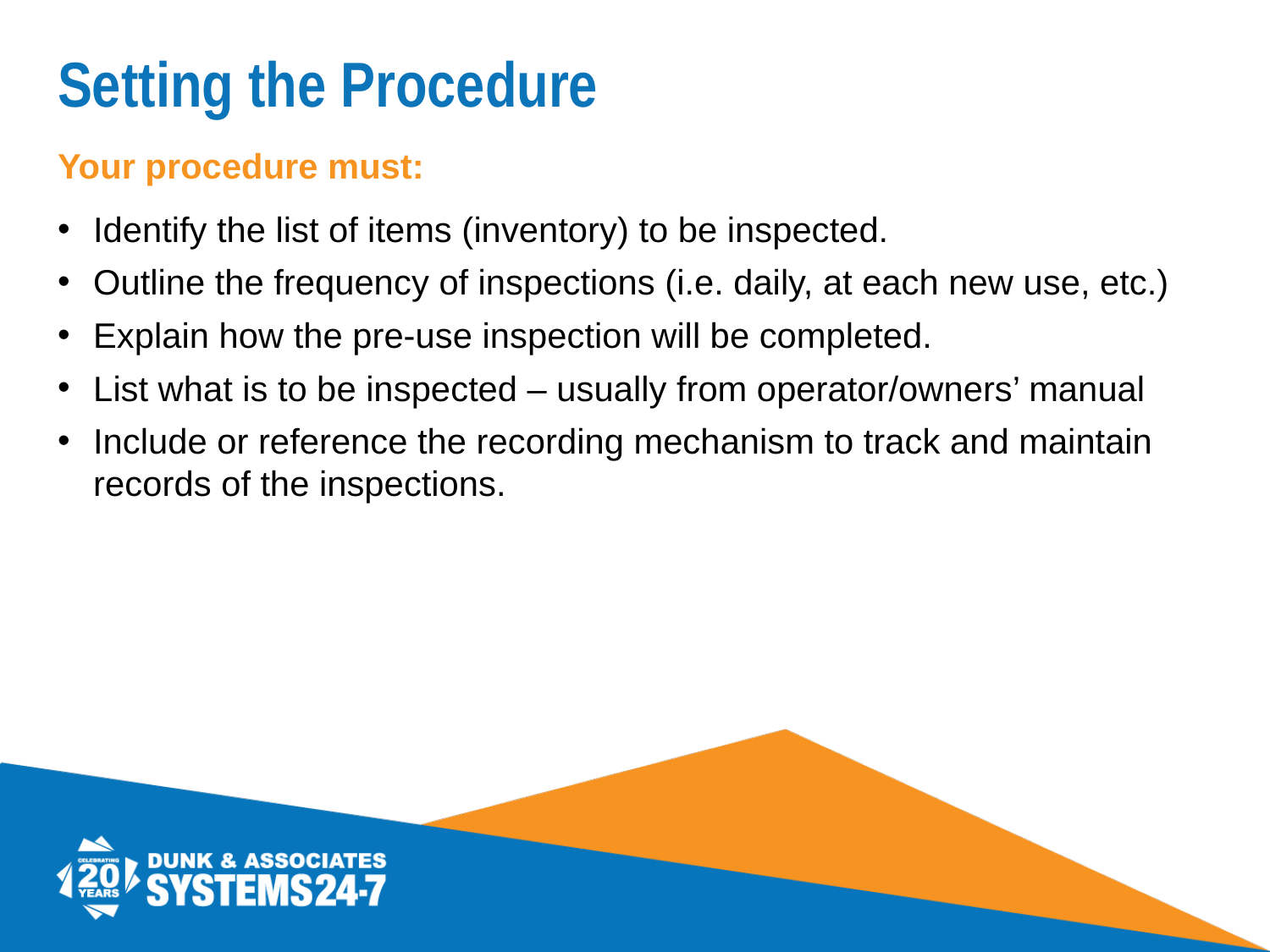

# Setting the Procedure
Your procedure must:
Identify the list of items (inventory) to be inspected.
Outline the frequency of inspections (i.e. daily, at each new use, etc.)
Explain how the pre-use inspection will be completed.
List what is to be inspected – usually from operator/owners’ manual
Include or reference the recording mechanism to track and maintain records of the inspections.